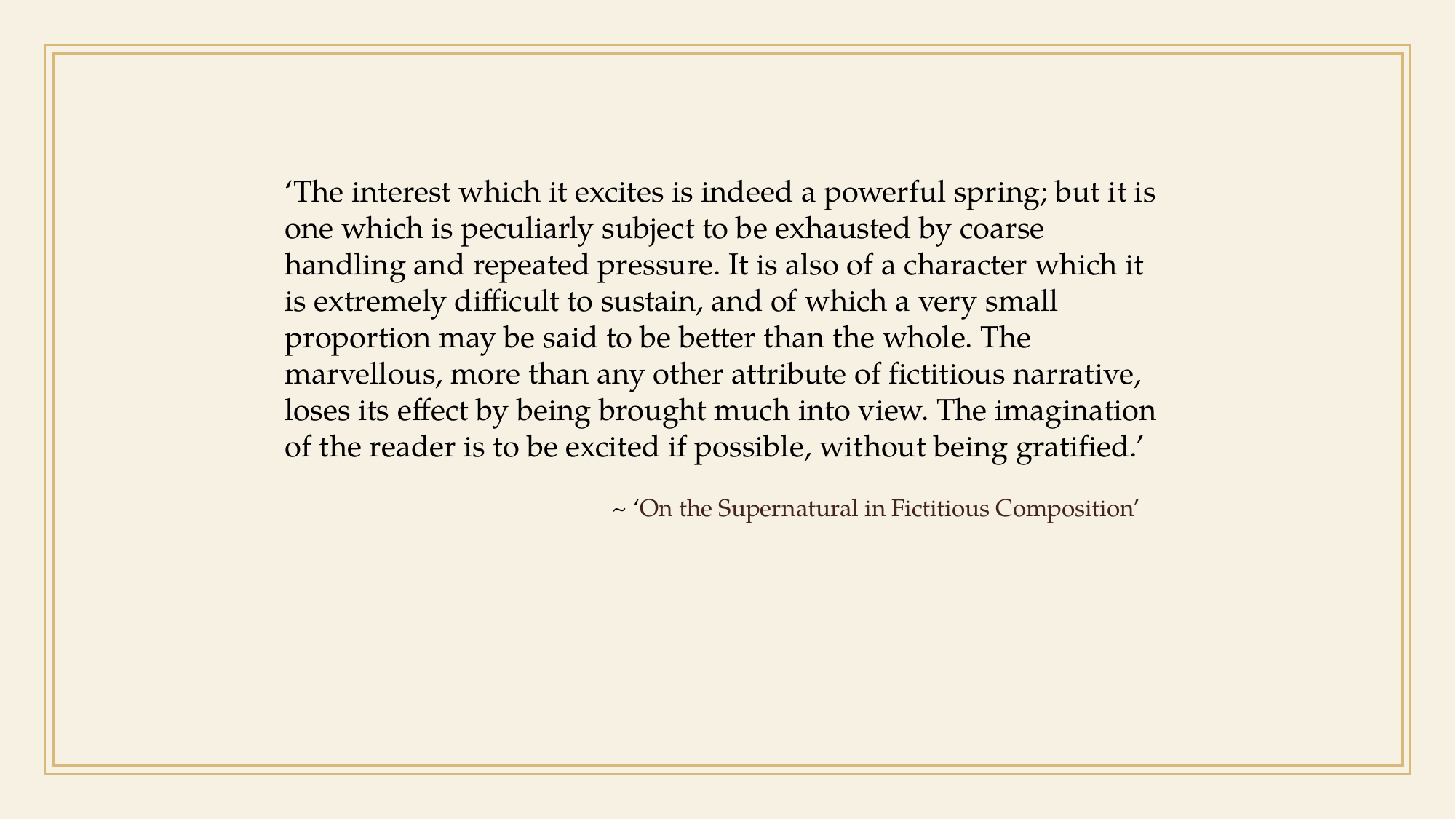

‘The interest which it excites is indeed a powerful spring; but it is one which is peculiarly subject to be exhausted by coarse handling and repeated pressure. It is also of a character which it is extremely difficult to sustain, and of which a very small proportion may be said to be better than the whole. The marvellous, more than any other attribute of fictitious narrative, loses its effect by being brought much into view. The imagination of the reader is to be excited if possible, without being gratified.’

			~ ‘On the Supernatural in Fictitious Composition’